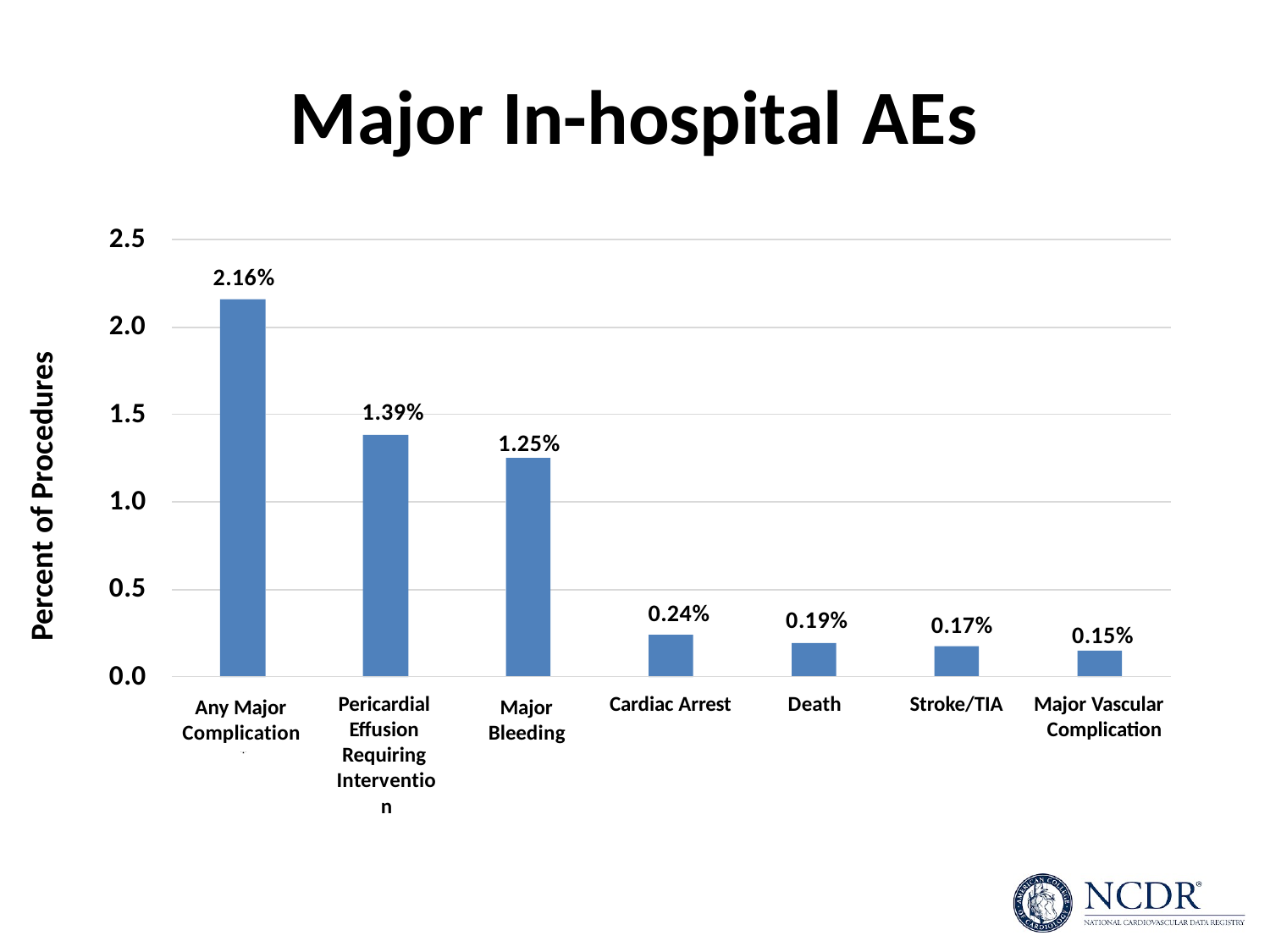

# Major In-hospital AEs
2.5
2.16%
2.0

Percent of Procedures
1.5
1.39%

1.25%

1.0

0.5

0.24%
0.19%
0.17%
0.15%

0.0

Pericardial  Effusion  Requiring  Intervention
Cardiac Arrest
Death
Stroke/TIA
Major Vascular  Complication
Any Major  Complication
Major  Bleeding
Any Major
Complication*
Major Bleeding